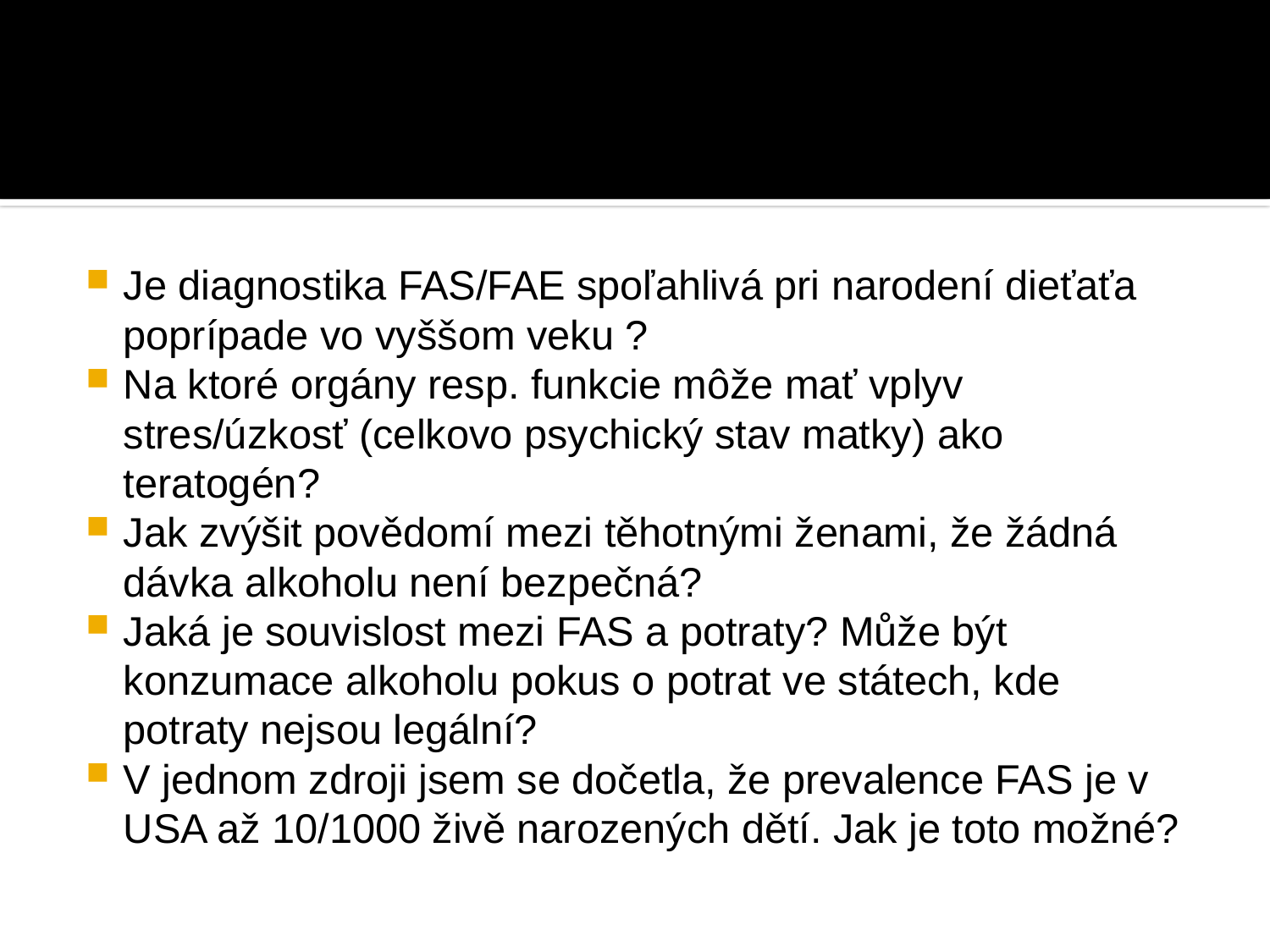

#
Je diagnostika FAS/FAE spoľahlivá pri narodení dieťaťa poprípade vo vyššom veku ?
Na ktoré orgány resp. funkcie môže mať vplyv stres/úzkosť (celkovo psychický stav matky) ako teratogén?
Jak zvýšit povědomí mezi těhotnými ženami, že žádná dávka alkoholu není bezpečná?
Jaká je souvislost mezi FAS a potraty? Může být konzumace alkoholu pokus o potrat ve státech, kde potraty nejsou legální?
V jednom zdroji jsem se dočetla, že prevalence FAS je v USA až 10/1000 živě narozených dětí. Jak je toto možné?